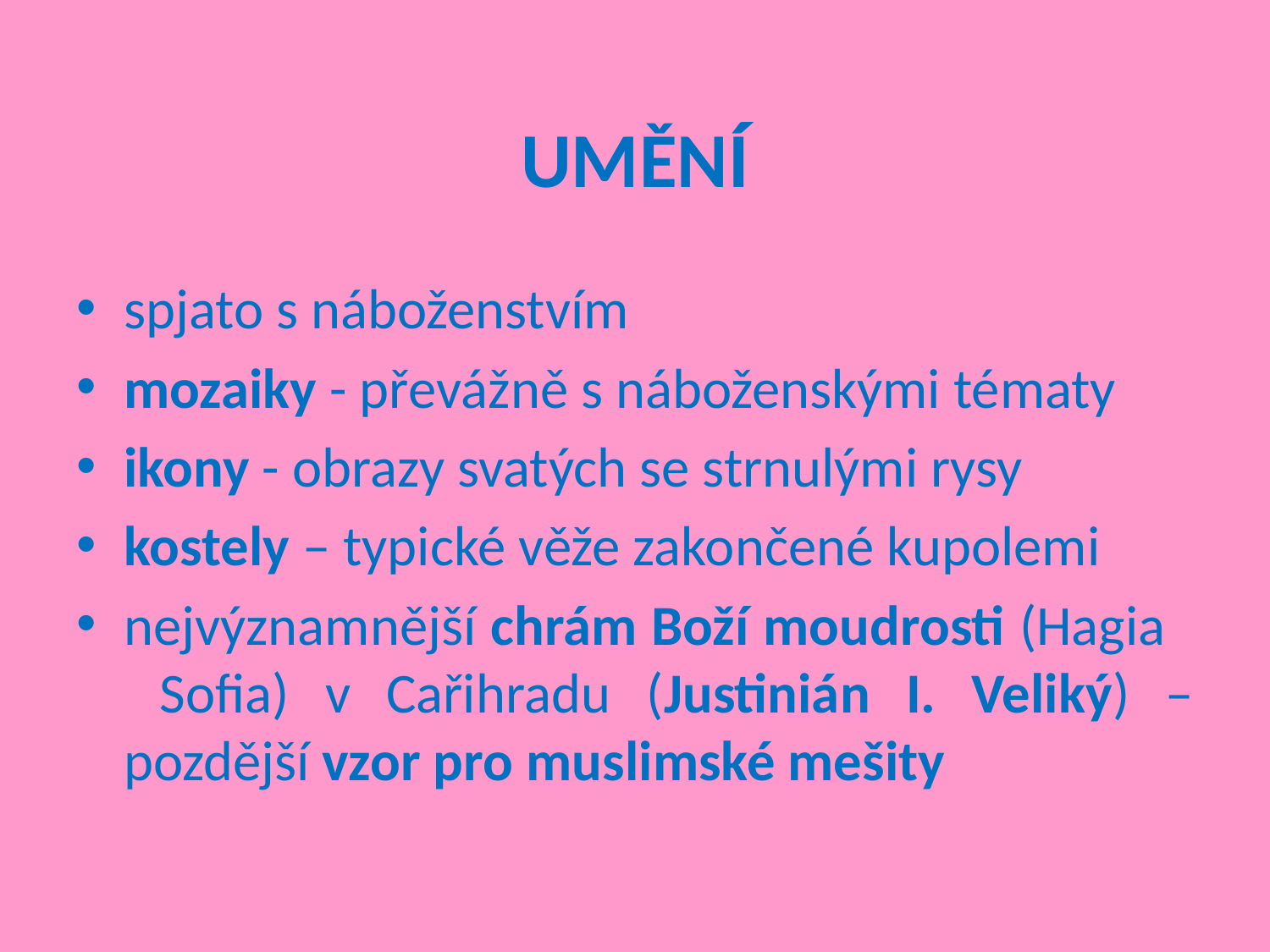

# UMĚNÍ
spjato s náboženstvím
mozaiky - převážně s náboženskými tématy
ikony - obrazy svatých se strnulými rysy
kostely – typické věže zakončené kupolemi
nejvýznamnější chrám Boží moudrosti (Hagia    Sofia) v Cařihradu (Justinián I. Veliký) – pozdější vzor pro muslimské mešity